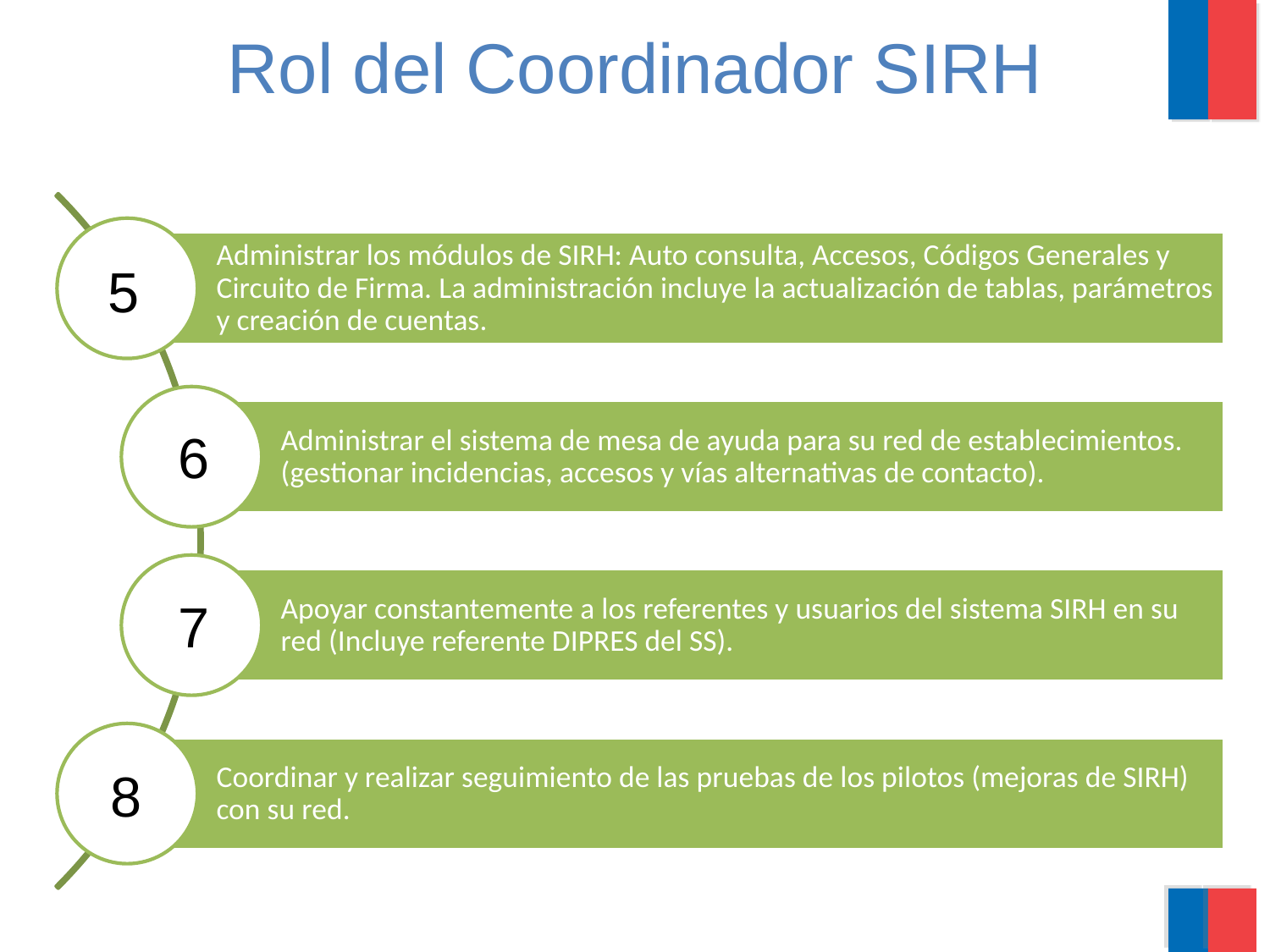

Rol del Coordinador SIRH
Administrar los módulos de SIRH: Auto consulta, Accesos, Códigos Generales y Circuito de Firma. La administración incluye la actualización de tablas, parámetros y creación de cuentas.
Administrar el sistema de mesa de ayuda para su red de establecimientos. (gestionar incidencias, accesos y vías alternativas de contacto).
Apoyar constantemente a los referentes y usuarios del sistema SIRH en su red (Incluye referente DIPRES del SS).
Coordinar y realizar seguimiento de las pruebas de los pilotos (mejoras de SIRH) con su red.
5

6
7
8